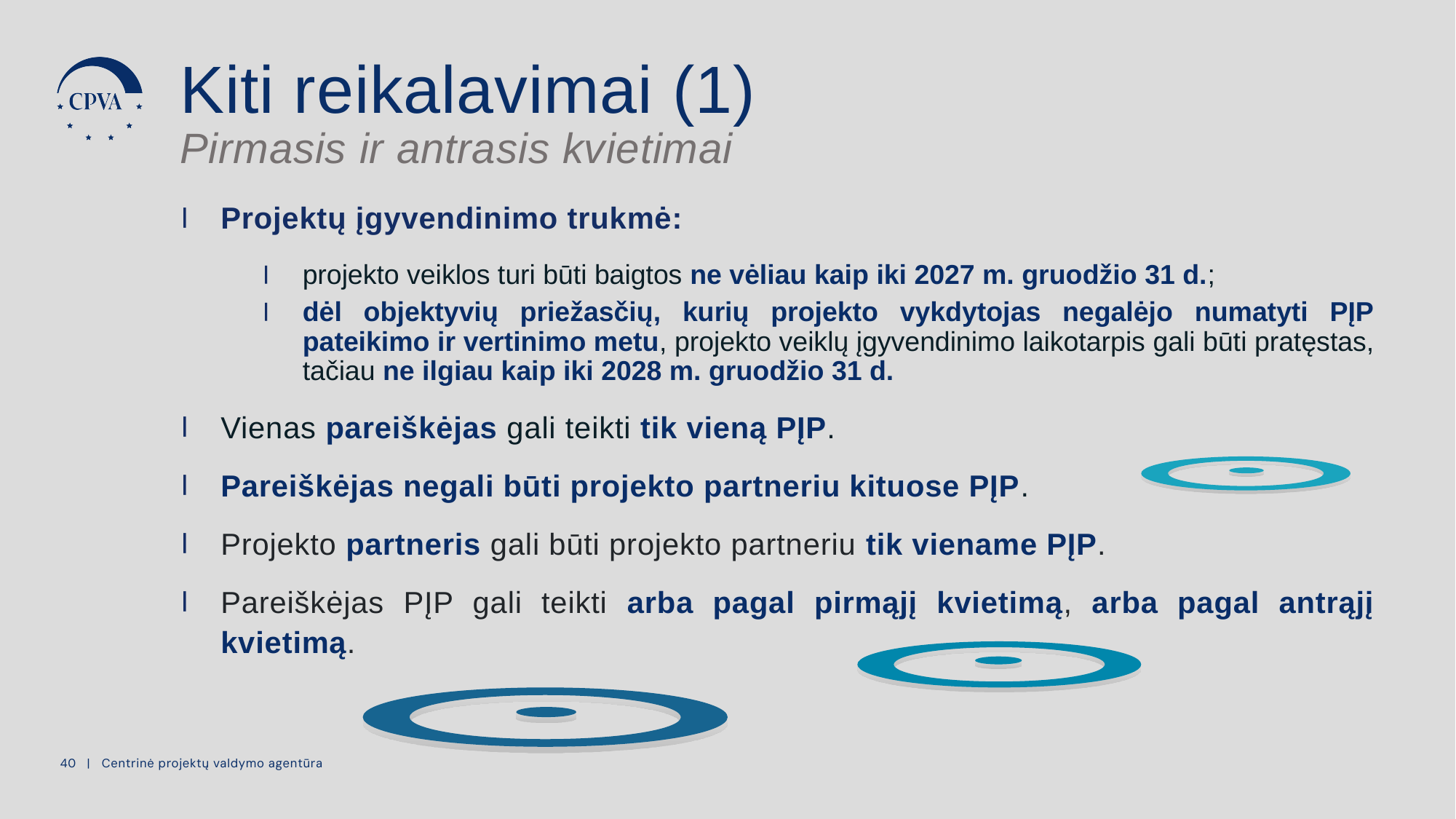

Kiti reikalavimai (1)
Pirmasis ir antrasis kvietimai

Projektų įgyvendinimo trukmė:
projekto veiklos turi būti baigtos ne vėliau kaip iki 2027 m. gruodžio 31 d.;
dėl objektyvių priežasčių, kurių projekto vykdytojas negalėjo numatyti PĮP pateikimo ir vertinimo metu, projekto veiklų įgyvendinimo laikotarpis gali būti pratęstas, tačiau ne ilgiau kaip iki 2028 m. gruodžio 31 d.
Vienas pareiškėjas gali teikti tik vieną PĮP.
Pareiškėjas negali būti projekto partneriu kituose PĮP.
Projekto partneris gali būti projekto partneriu tik viename PĮP.
Pareiškėjas PĮP gali teikti arba pagal pirmąjį kvietimą, arba pagal antrąjį kvietimą.

40   |   Centrinė projektų valdymo agentūra